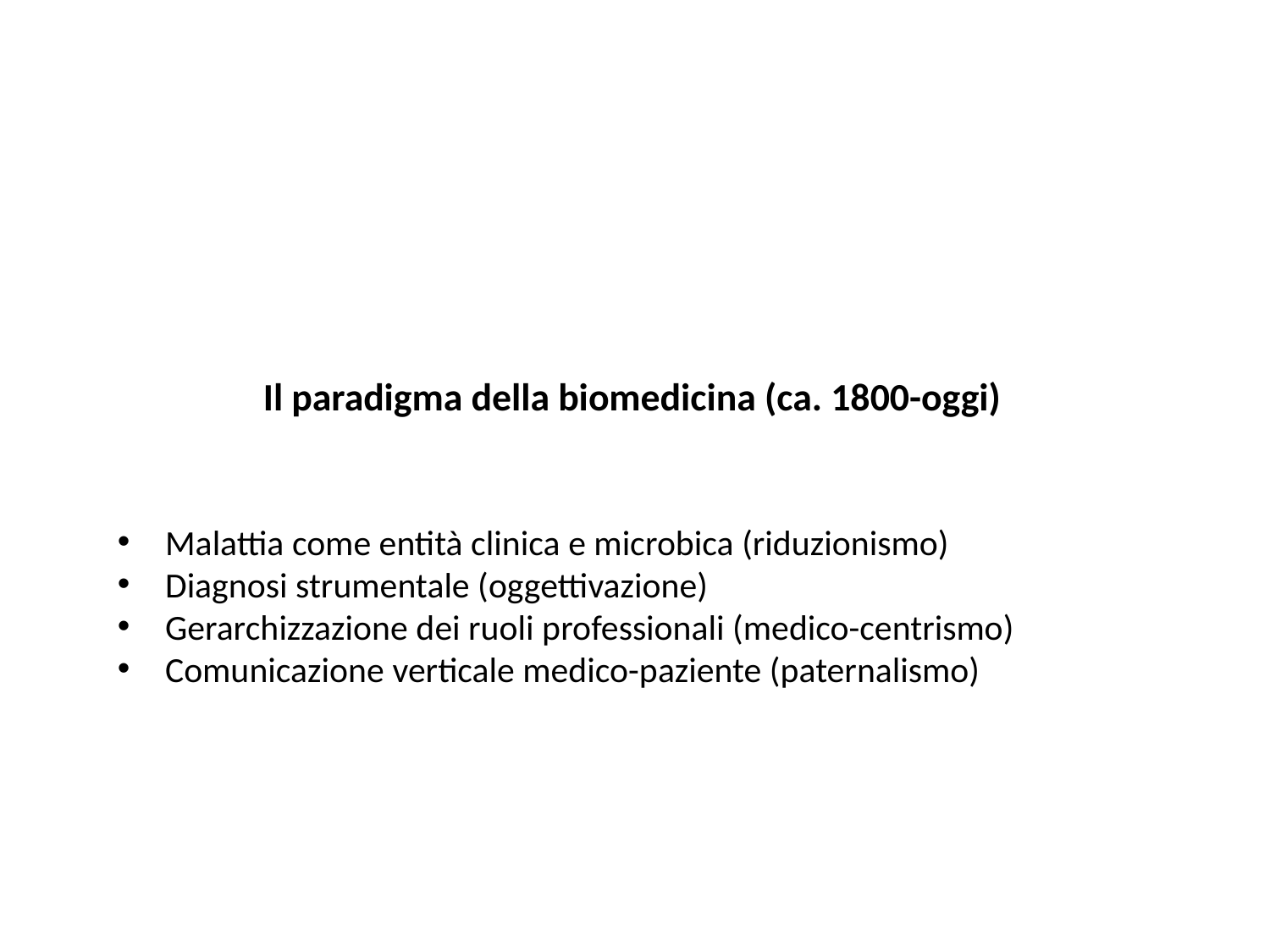

Il paradigma della biomedicina (ca. 1800-oggi)
Malattia come entità clinica e microbica (riduzionismo)
Diagnosi strumentale (oggettivazione)
Gerarchizzazione dei ruoli professionali (medico-centrismo)
Comunicazione verticale medico-paziente (paternalismo)